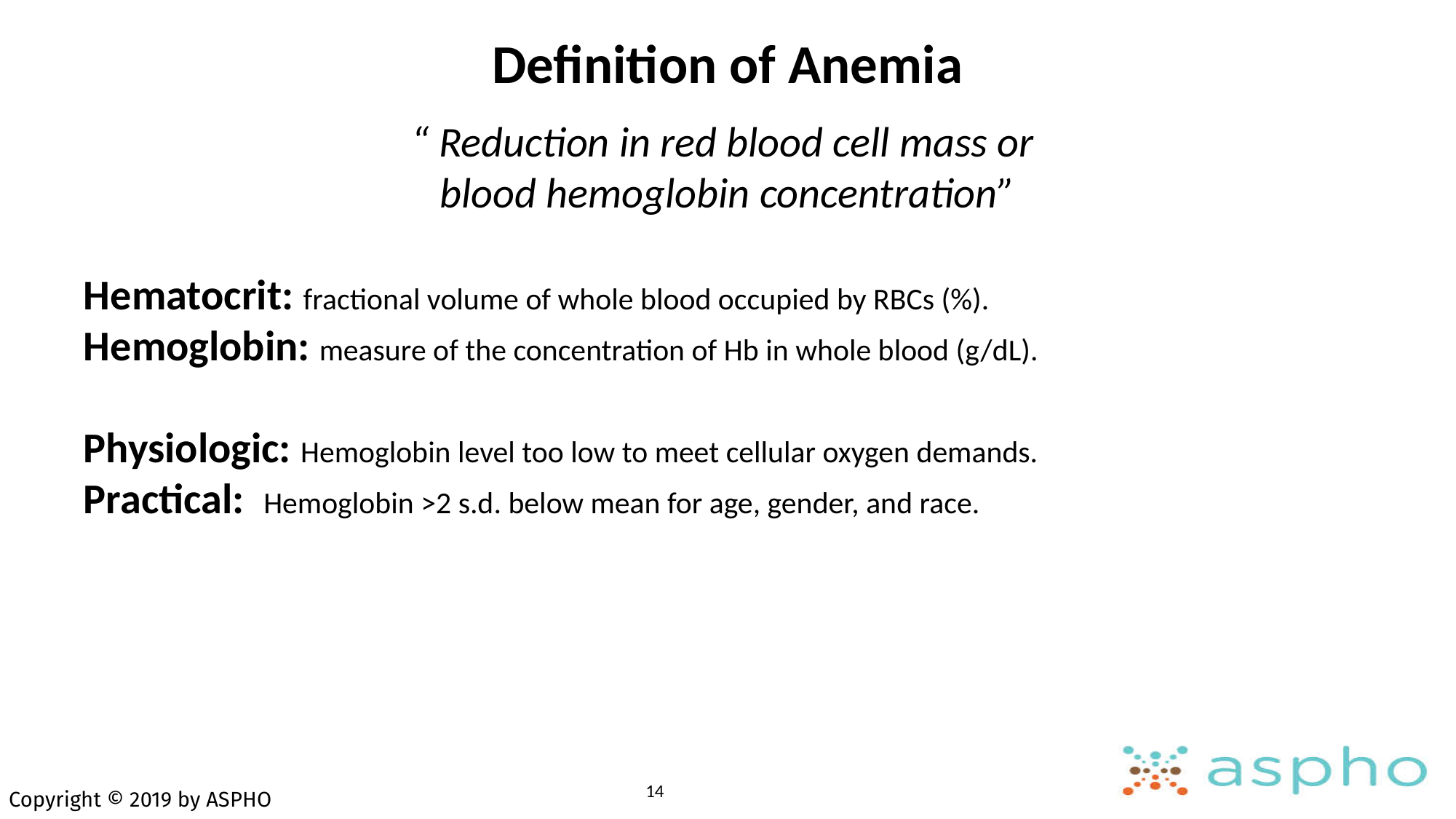

# Definition of Anemia
“ Reduction in red blood cell mass or
blood hemoglobin concentration”

Hematocrit: fractional volume of whole blood occupied by RBCs (%).
Hemoglobin: measure of the concentration of Hb in whole blood (g/dL).

Physiologic: Hemoglobin level too low to meet cellular oxygen demands.
Practical:  Hemoglobin >2 s.d. below mean for age, gender, and race.

14
Copyright © 2019 by ASPHO